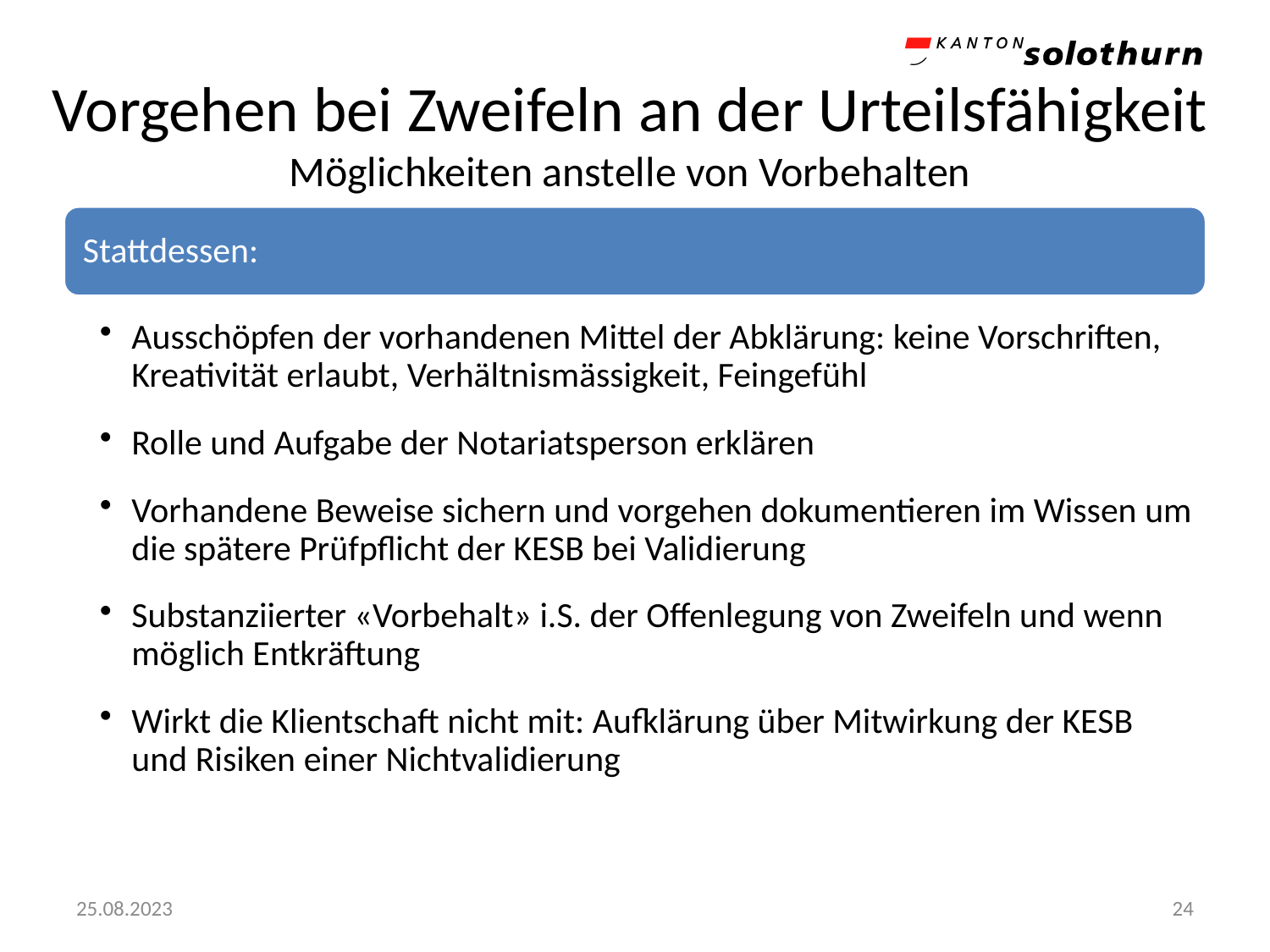

# Vorgehen bei Zweifeln an der Urteilsfähigkeit Möglichkeiten anstelle von Vorbehalten
Stattdessen:
Ausschöpfen der vorhandenen Mittel der Abklärung: keine Vorschriften, Kreativität erlaubt, Verhältnismässigkeit, Feingefühl

Rolle und Aufgabe der Notariatsperson erklären

Vorhandene Beweise sichern und vorgehen dokumentieren im Wissen um die spätere Prüfpflicht der KESB bei Validierung

Substanziierter «Vorbehalt» i.S. der Offenlegung von Zweifeln und wenn möglich Entkräftung

Wirkt die Klientschaft nicht mit: Aufklärung über Mitwirkung der KESB und Risiken einer Nichtvalidierung

25.08.2023
24